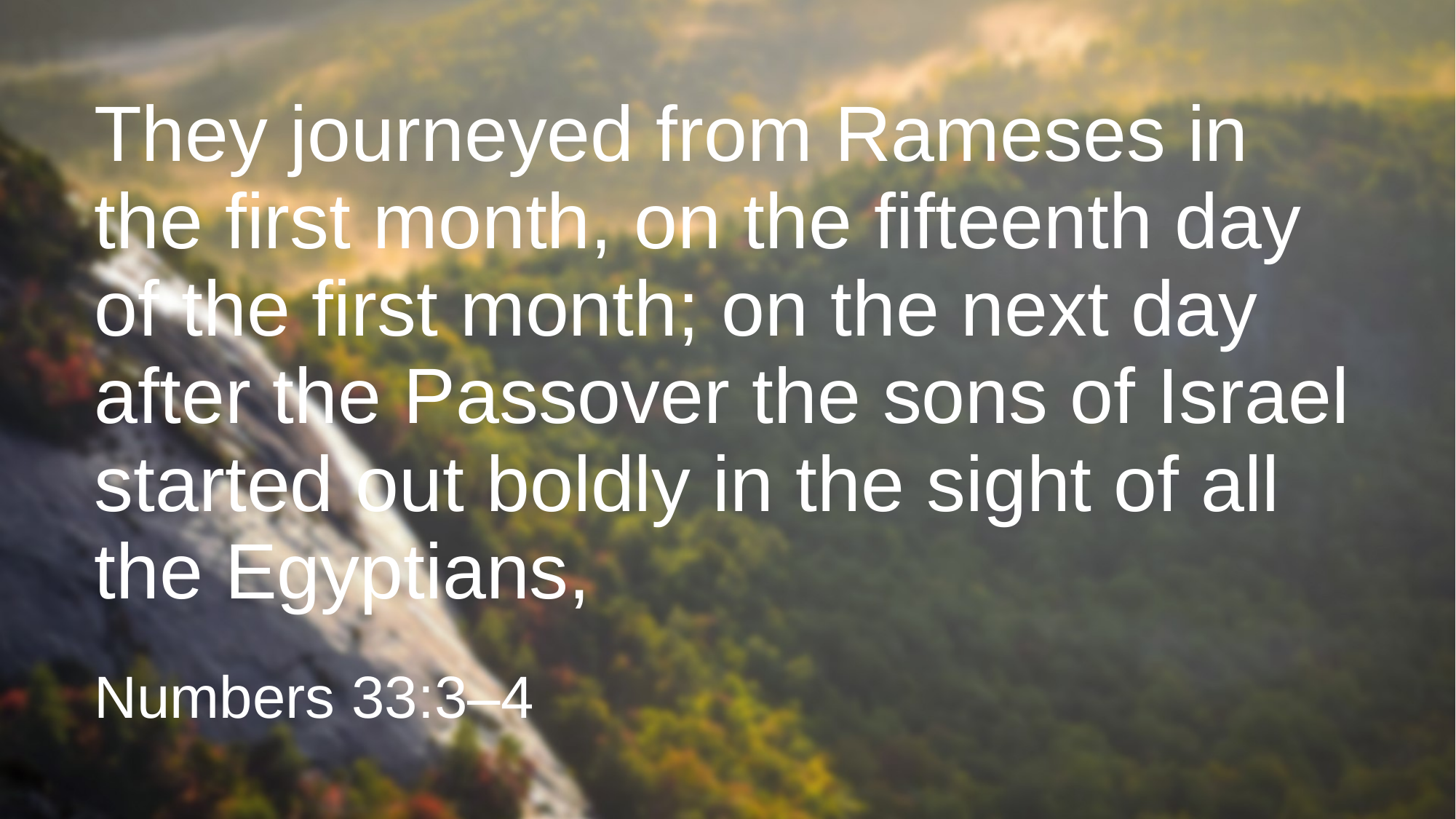

# They journeyed from Rameses in the first month, on the fifteenth day of the first month; on the next day after the Passover the sons of Israel started out boldly in the sight of all the Egyptians,
Numbers 33:3–4